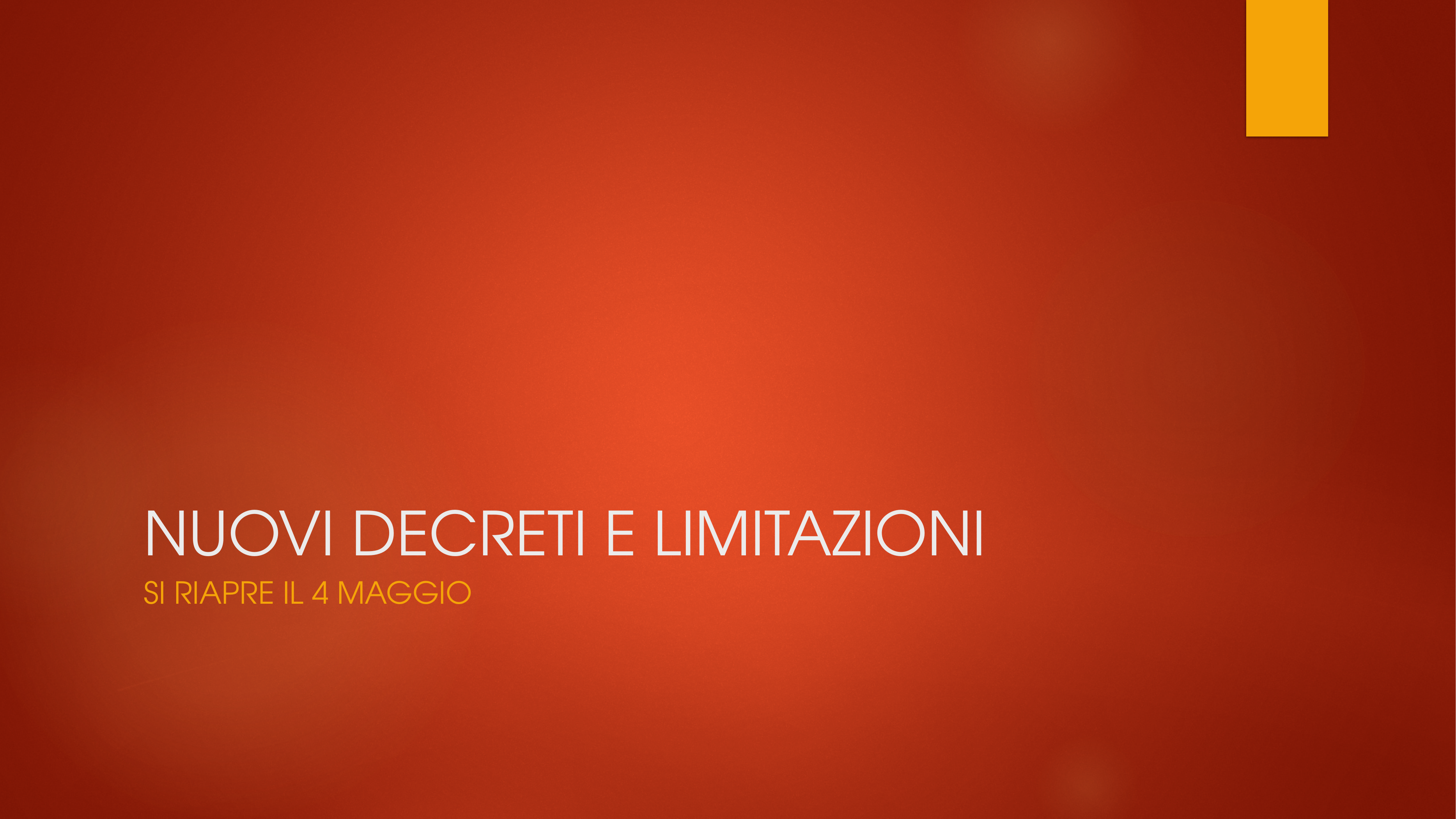

# NUOVI DECRETI E LIMITAZIONI
SI RIAPRE IL 4 MAGGIO